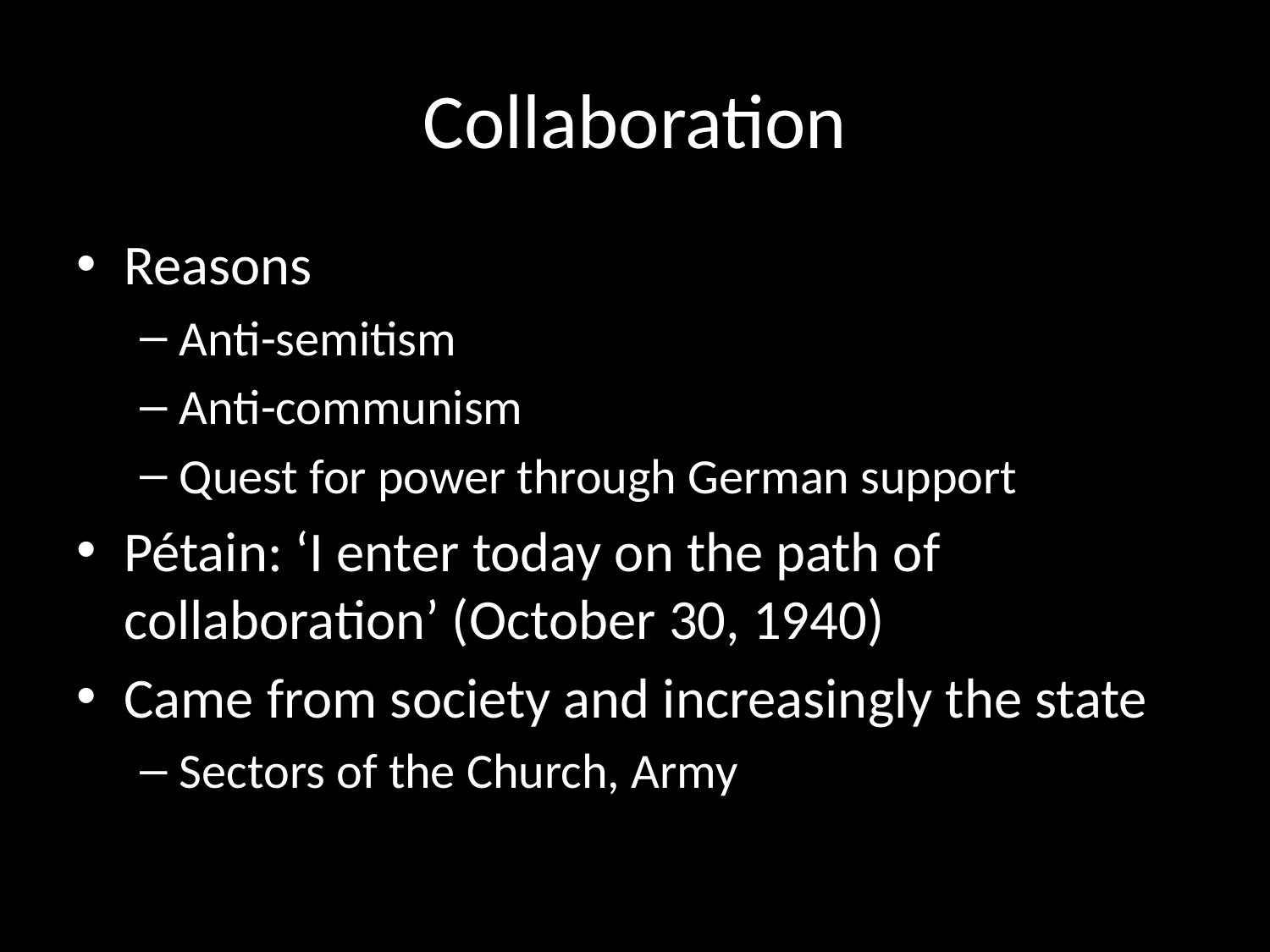

# Collaboration
Reasons
Anti-semitism
Anti-communism
Quest for power through German support
Pétain: ‘I enter today on the path of collaboration’ (October 30, 1940)
Came from society and increasingly the state
Sectors of the Church, Army